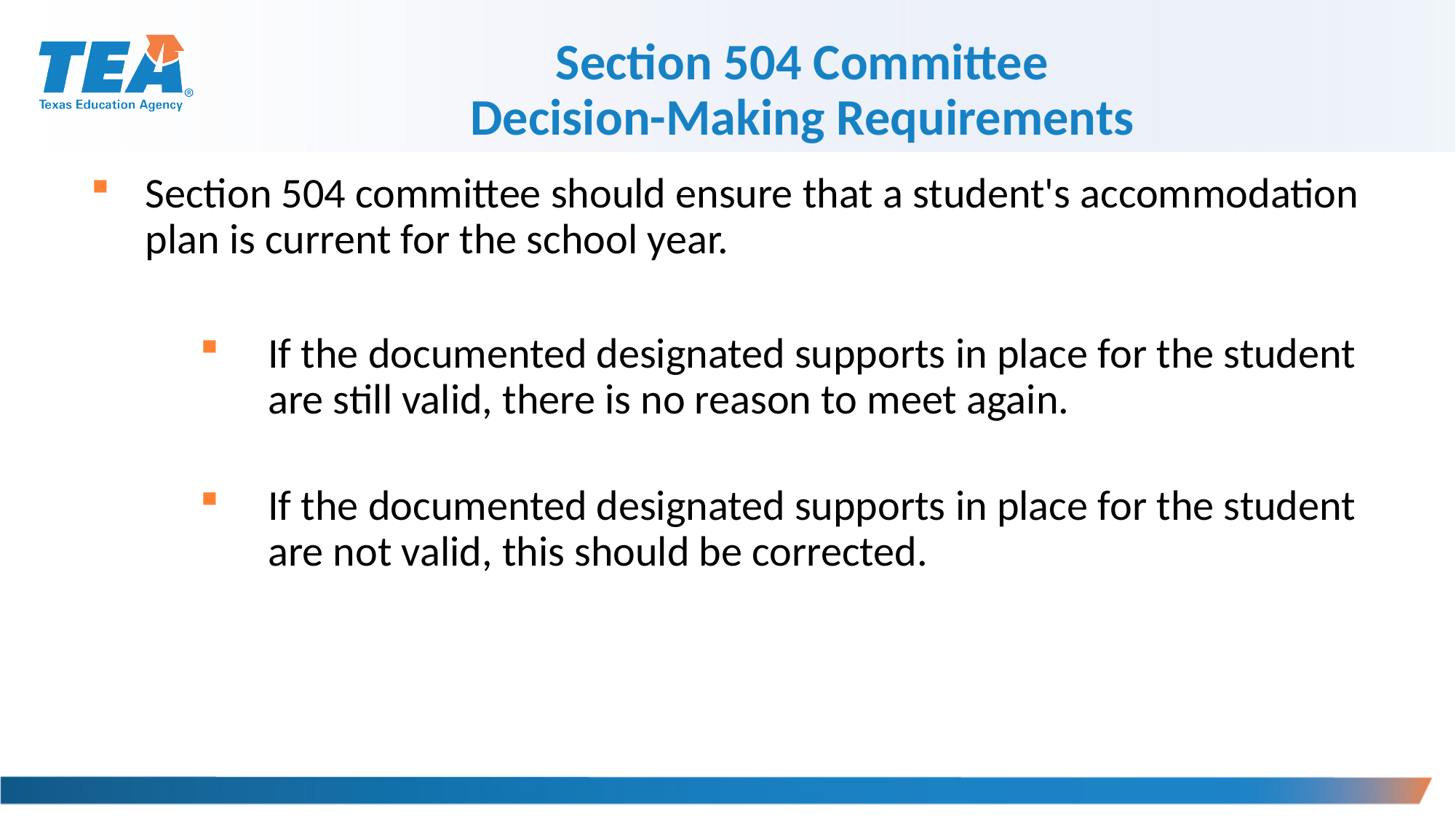

Section 504 Committee
Decision-Making Requirements
Section 504 committee should ensure that a student's accommodation plan is current for the school year.

If the documented designated supports in place for the student are still valid, there is no reason to meet again.

If the documented designated supports in place for the student are not valid, this should be corrected.